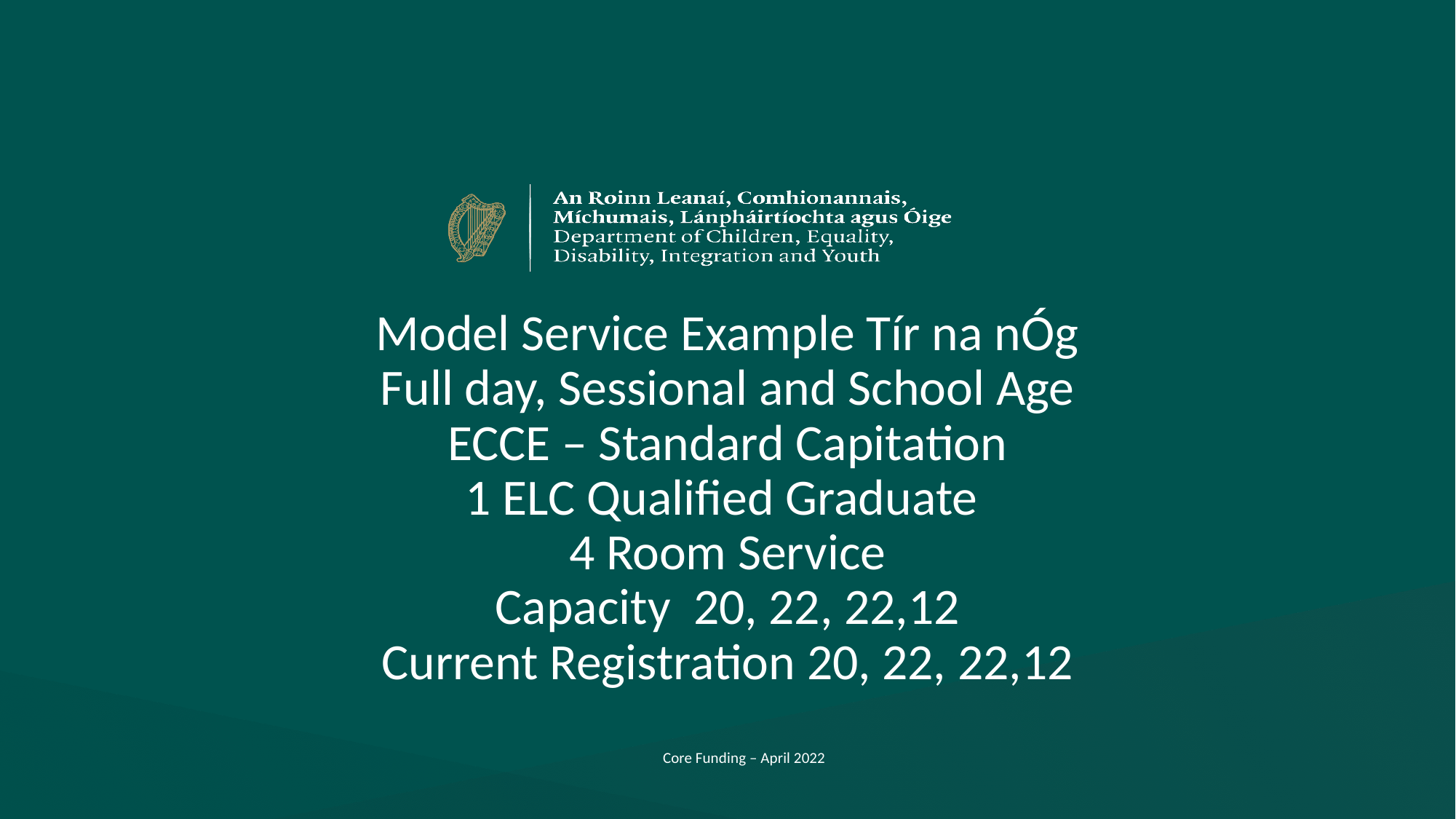

# Model Service Example Tír na nÓg Full day, Sessional and School Age ECCE – Standard Capitation 1 ELC Qualified Graduate 4 Room Service Capacity  20, 22, 22,12 Current Registration 20, 22, 22,12

Core Funding – April 2022